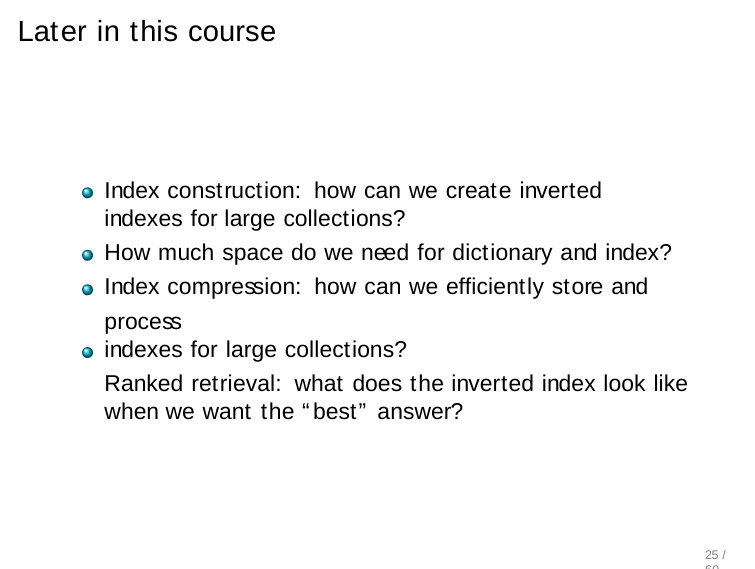

# Later in this course
Index construction:  how can we create inverted indexes for large collections?
How much space do we need for dictionary and index? Index compression:  how can we efficiently store and process
indexes for large collections?
Ranked retrieval:  what does the inverted index look like when we want the “best” answer?

25 / 60